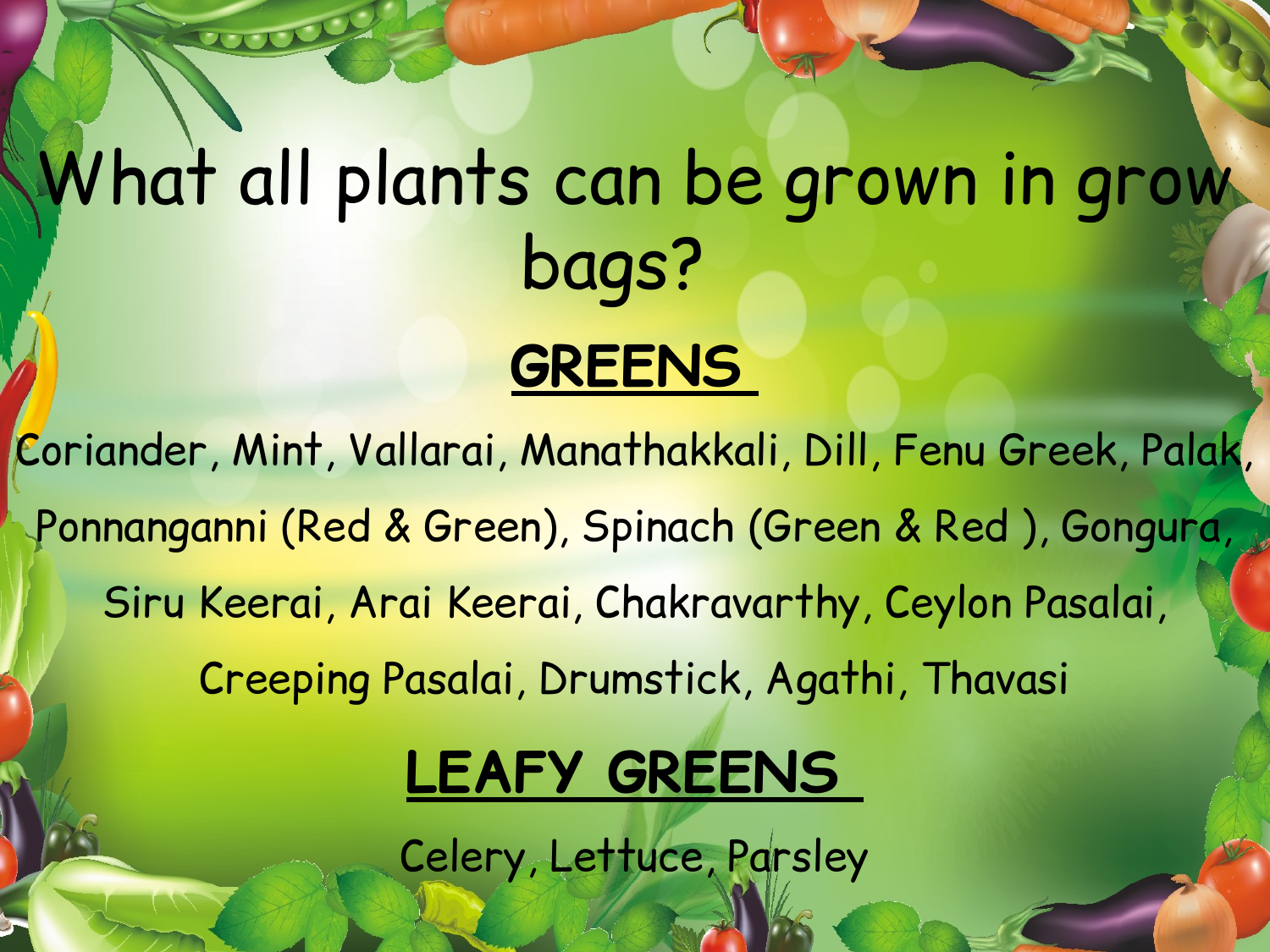

What all plants can be grown in grow bags?

GREENS
Coriander, Mint, Vallarai, Manathakkali, Dill, Fenu Greek, Palak, Ponnanganni (Red & Green), Spinach (Green & Red ), Gongura, Siru Keerai, Arai Keerai, Chakravarthy, Ceylon Pasalai, Creeping Pasalai, Drumstick, Agathi, Thavasi
LEAFY GREENS
Celery, Lettuce, Parsley